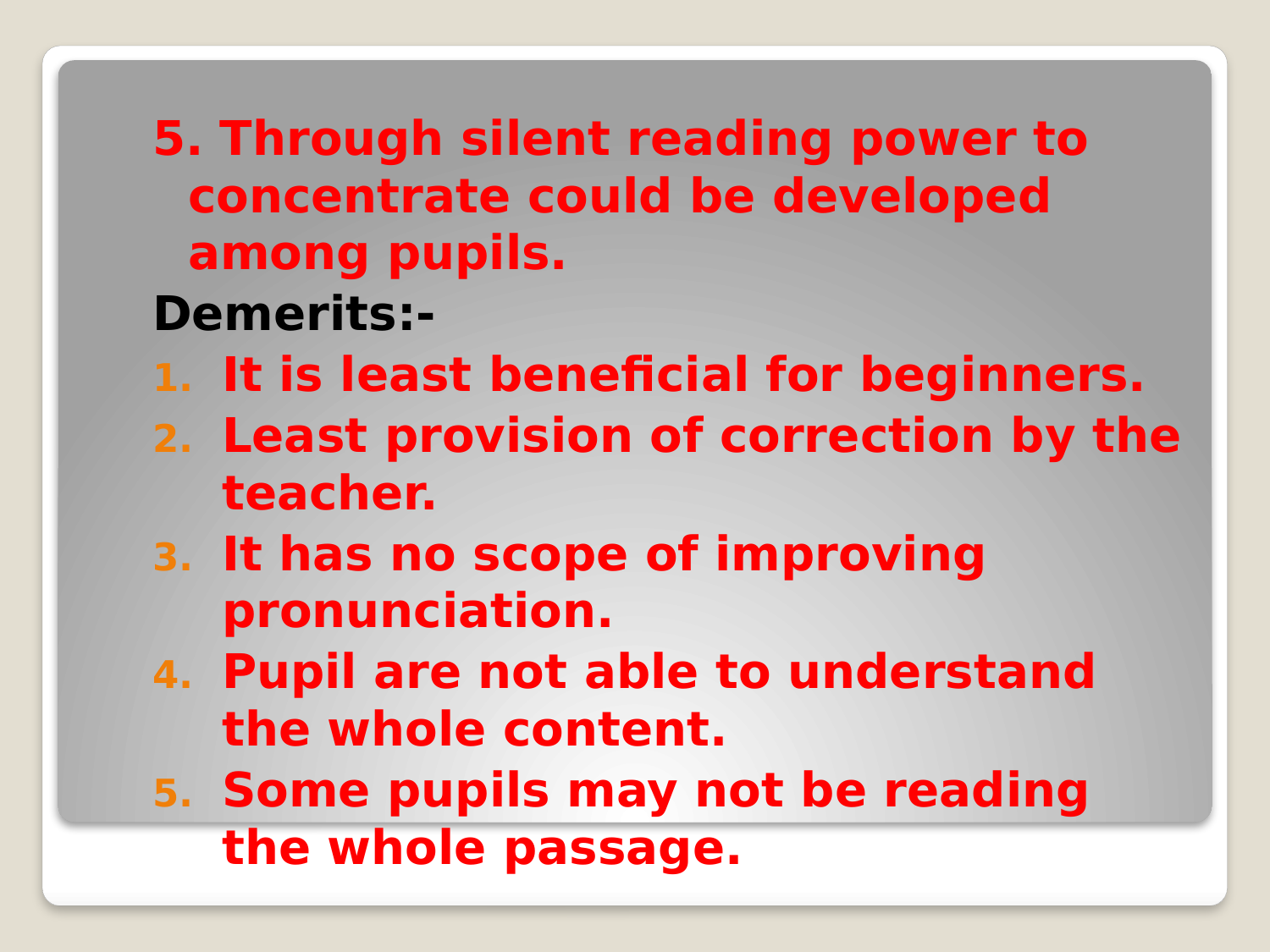

5. Through silent reading power to concentrate could be developed among pupils.
Demerits:-
It is least beneficial for beginners.
Least provision of correction by the teacher.
It has no scope of improving pronunciation.
Pupil are not able to understand the whole content.
Some pupils may not be reading the whole passage.